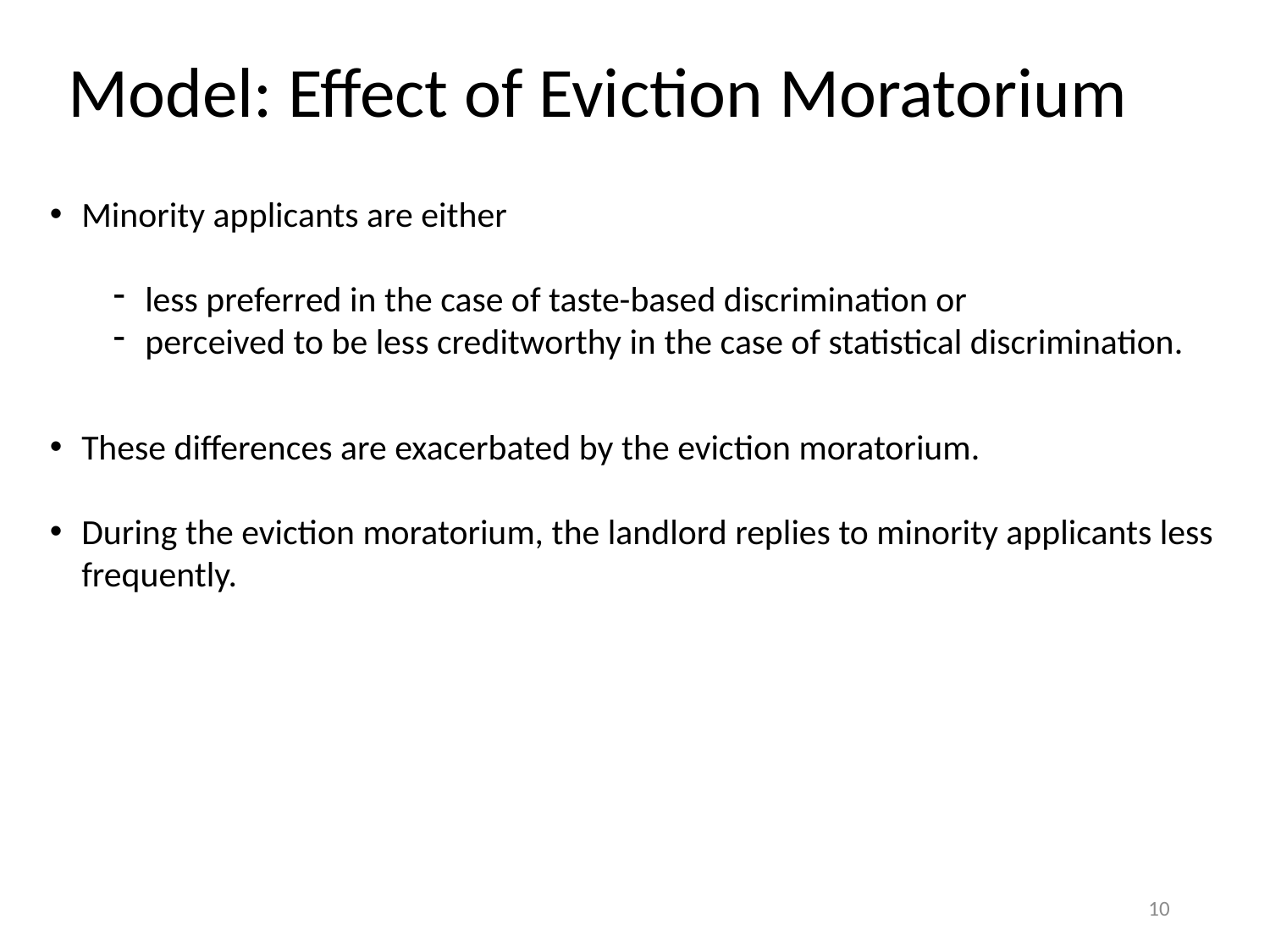

# Model: Effect of Eviction Moratorium
Minority applicants are either

less preferred in the case of taste-based discrimination or
perceived to be less creditworthy in the case of statistical discrimination.

These differences are exacerbated by the eviction moratorium.

During the eviction moratorium, the landlord replies to minority applicants less frequently.
10